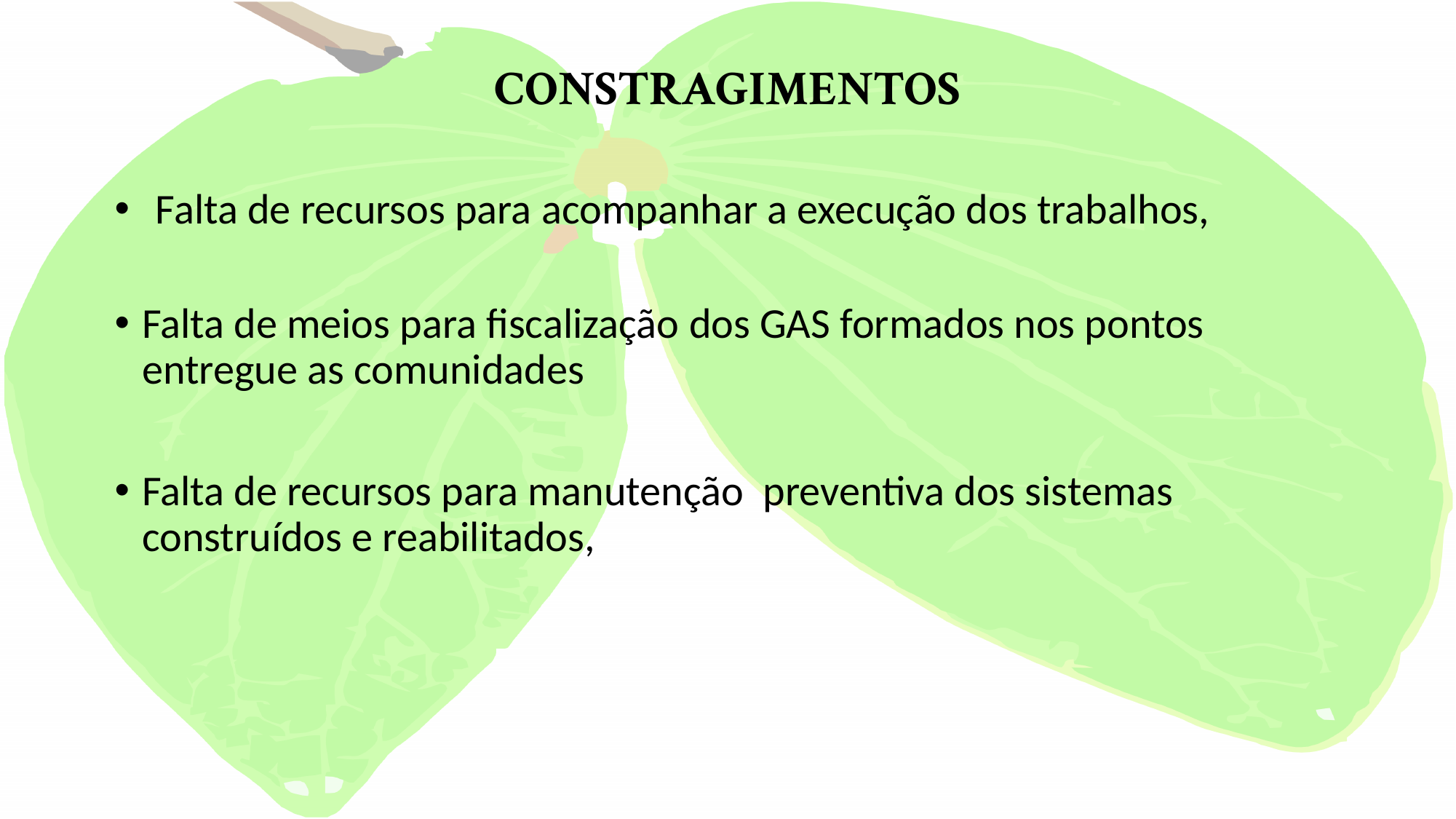

# CONSTRAGIMENTOS
Falta de recursos para acompanhar a execução dos trabalhos,

Falta de meios para fiscalização dos GAS formados nos pontos entregue as comunidades

Falta de recursos para manutenção  preventiva dos sistemas  construídos e reabilitados,